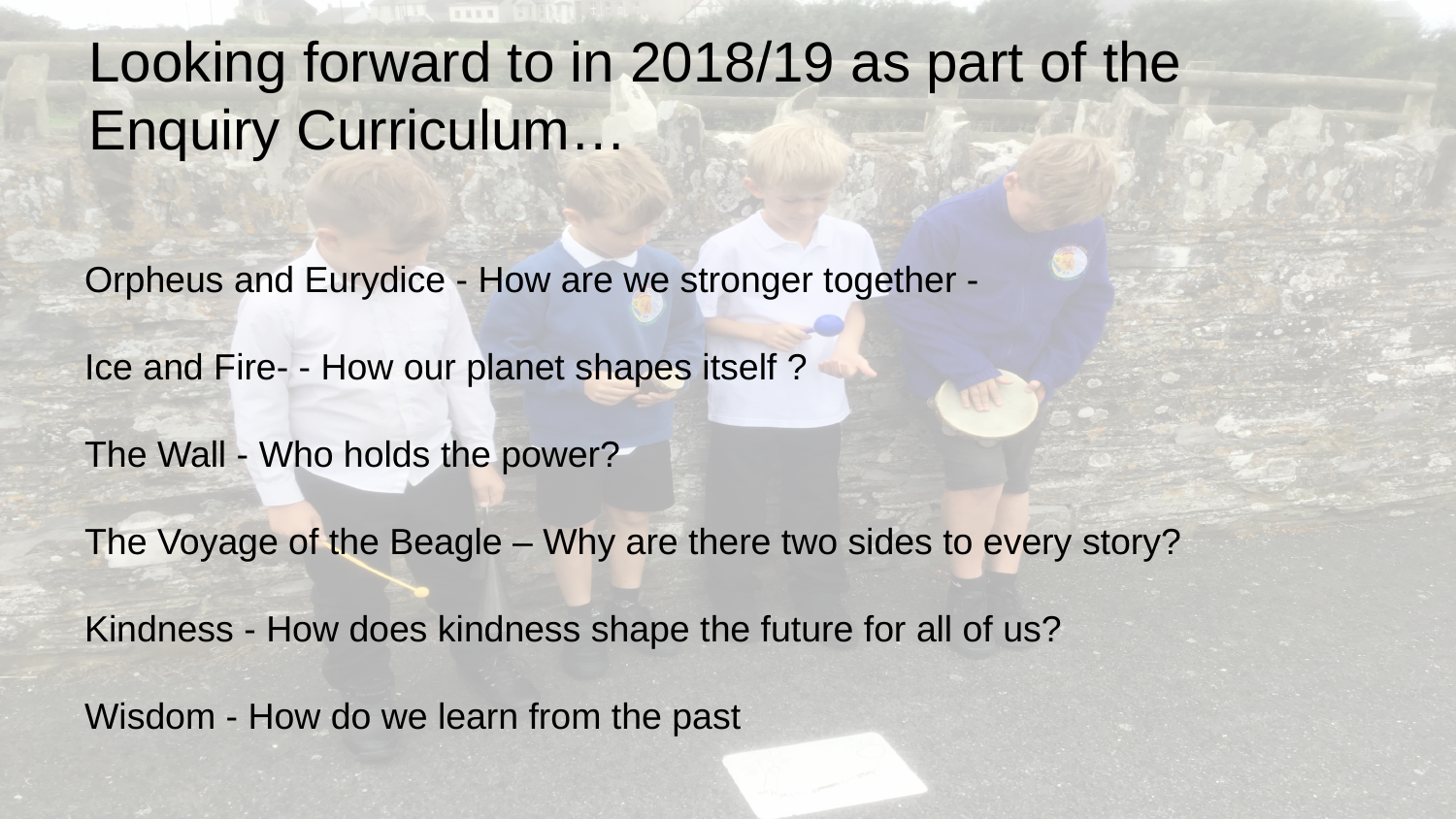

Looking forward to in 2018/19 as part of the Enquiry Curriculum…
Orpheus and Eurydice - How are we stronger together -

Ice and Fire- - How our planet shapes itself ?

The Wall - Who holds the power?

The Voyage of the Beagle – Why are there two sides to every story?

Kindness - How does kindness shape the future for all of us?

Wisdom - How do we learn from the past